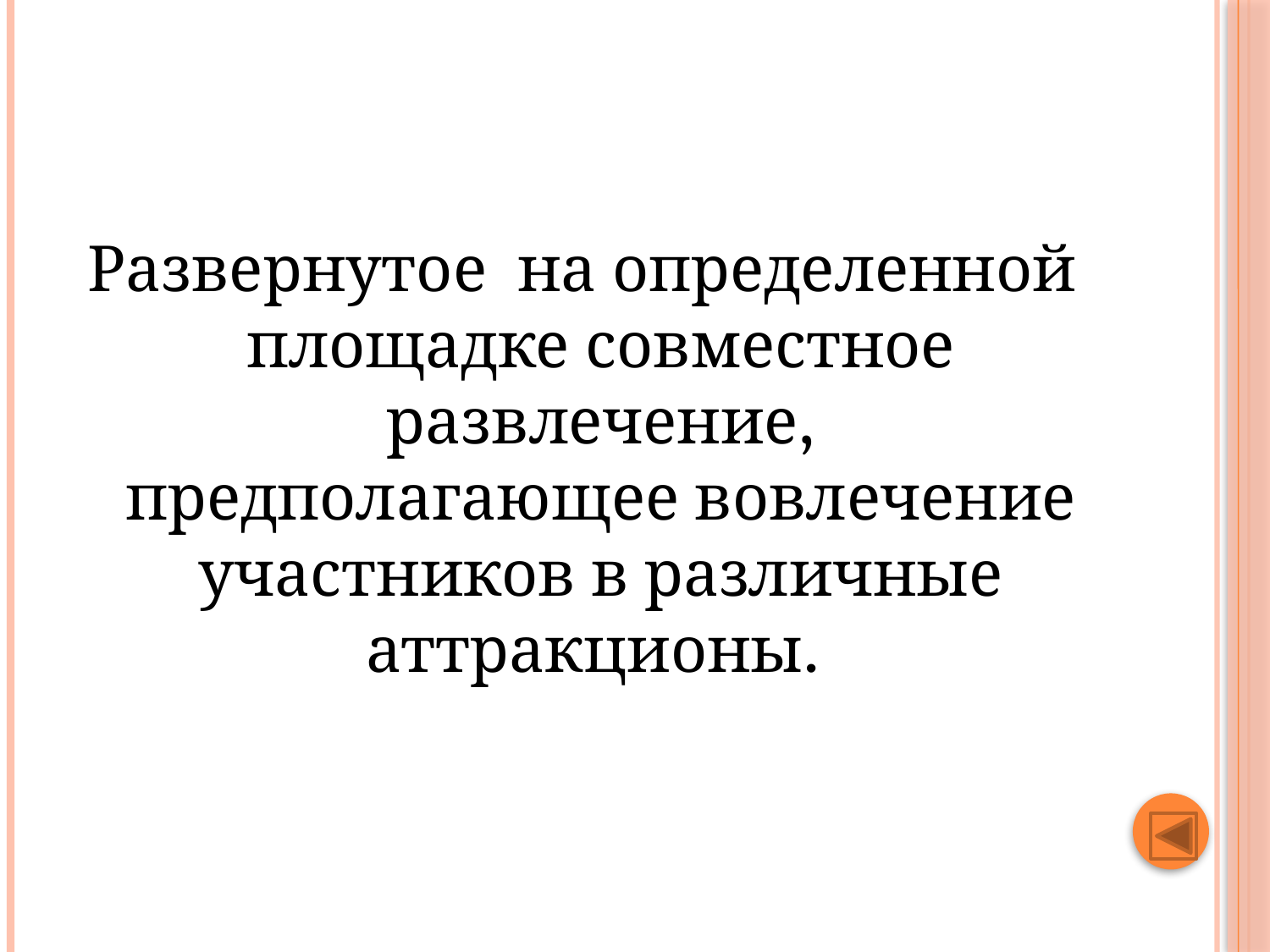

#
Развернутое  на определенной площадке совместное развлечение, предполагающее вовлечение участников в различные аттракционы.